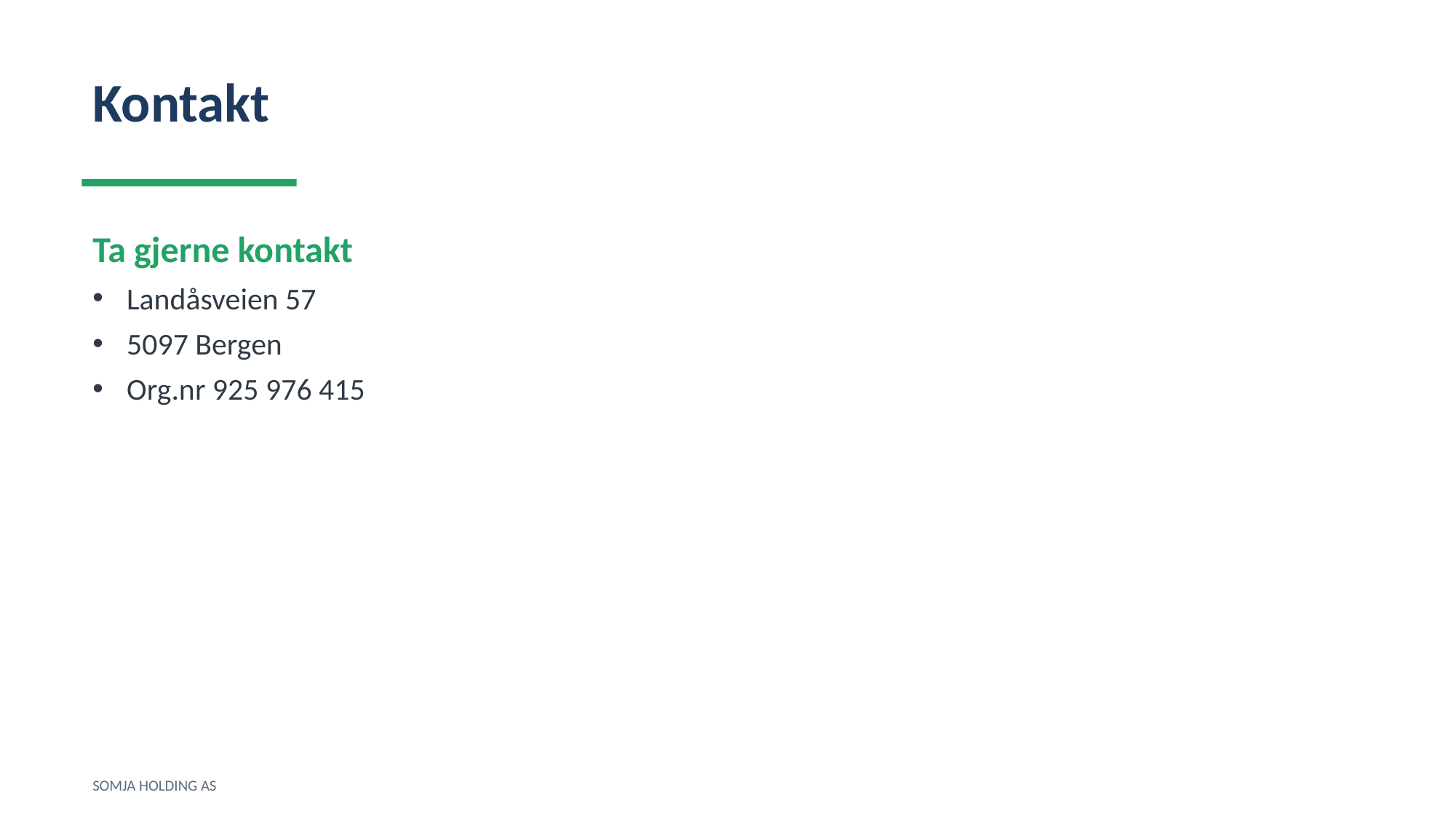

Kontakt

Ta gjerne kontakt
Landåsveien 57
5097 Bergen
Org.nr 925 976 415
SOMJA HOLDING AS